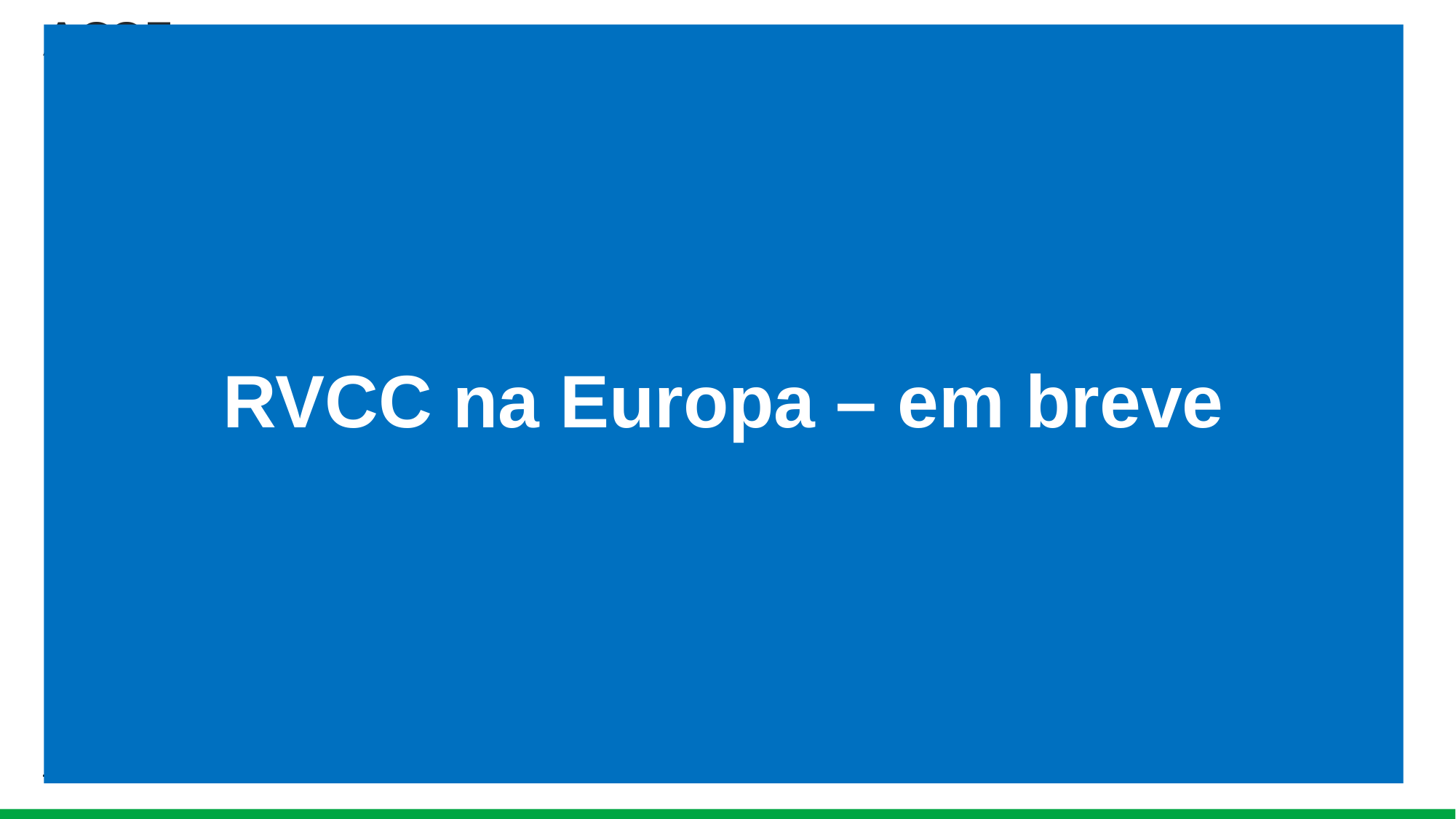

# RVCC na Europa – em breve